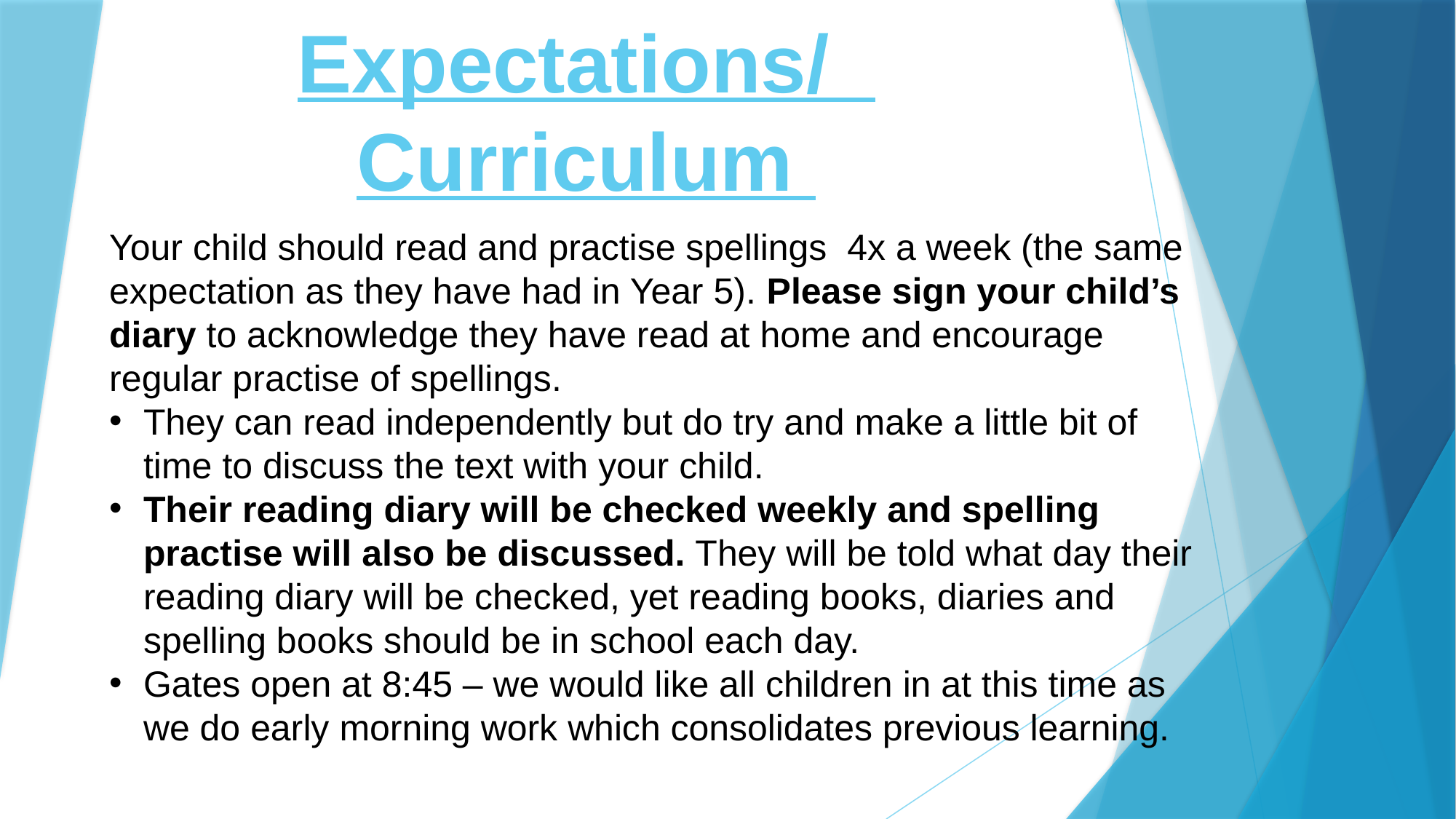

# Expectations/ Curriculum
Your child should read and practise spellings  4x a week (the same expectation as they have had in Year 5). Please sign your child’s diary to acknowledge they have read at home and encourage regular practise of spellings.
They can read independently but do try and make a little bit of time to discuss the text with your child.
Their reading diary will be checked weekly and spelling practise will also be discussed. They will be told what day their reading diary will be checked, yet reading books, diaries and spelling books should be in school each day.
Gates open at 8:45 – we would like all children in at this time as we do early morning work which consolidates previous learning.